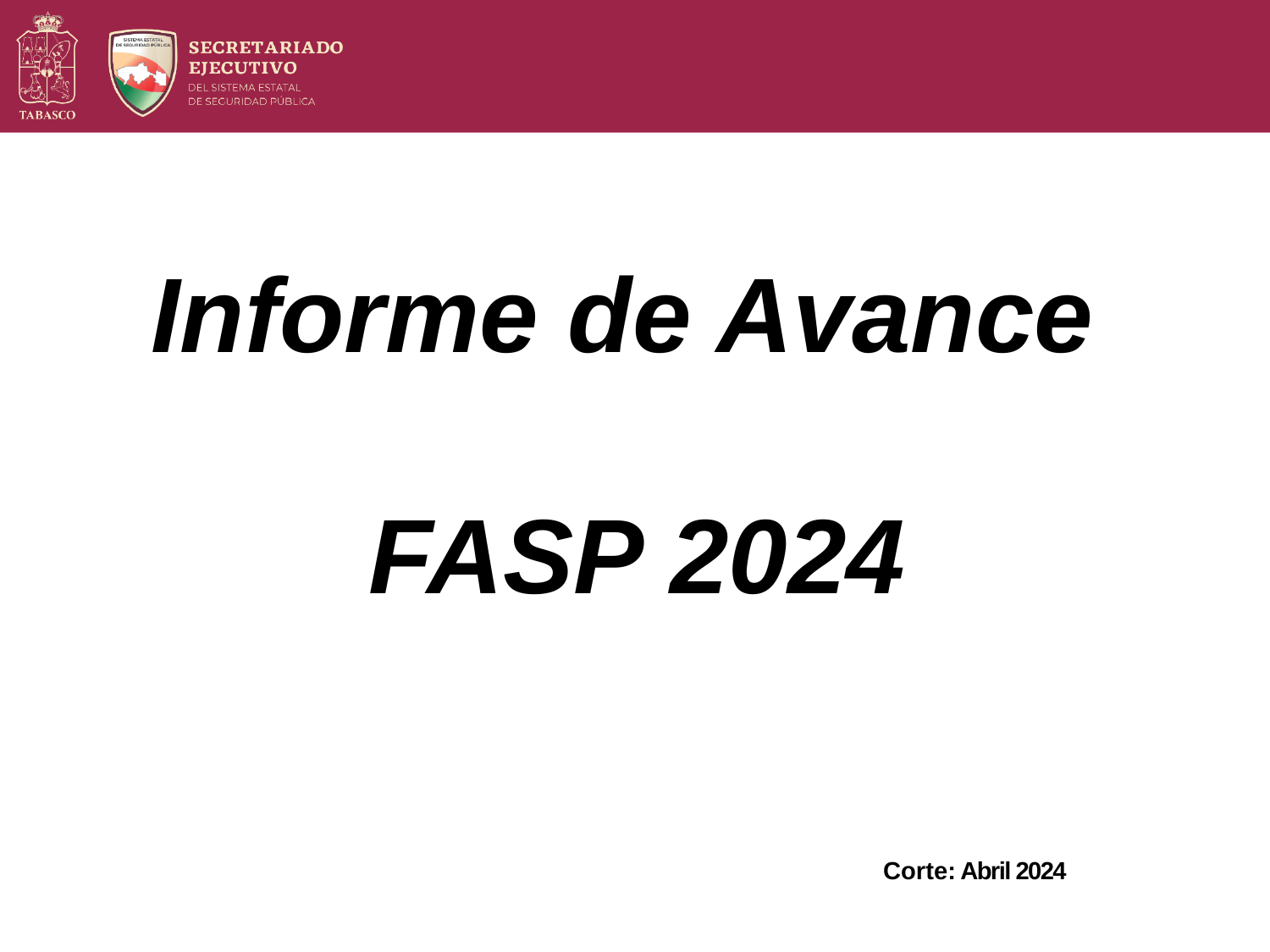

Informe de Avance

FASP 2024

Corte: Abril 2024